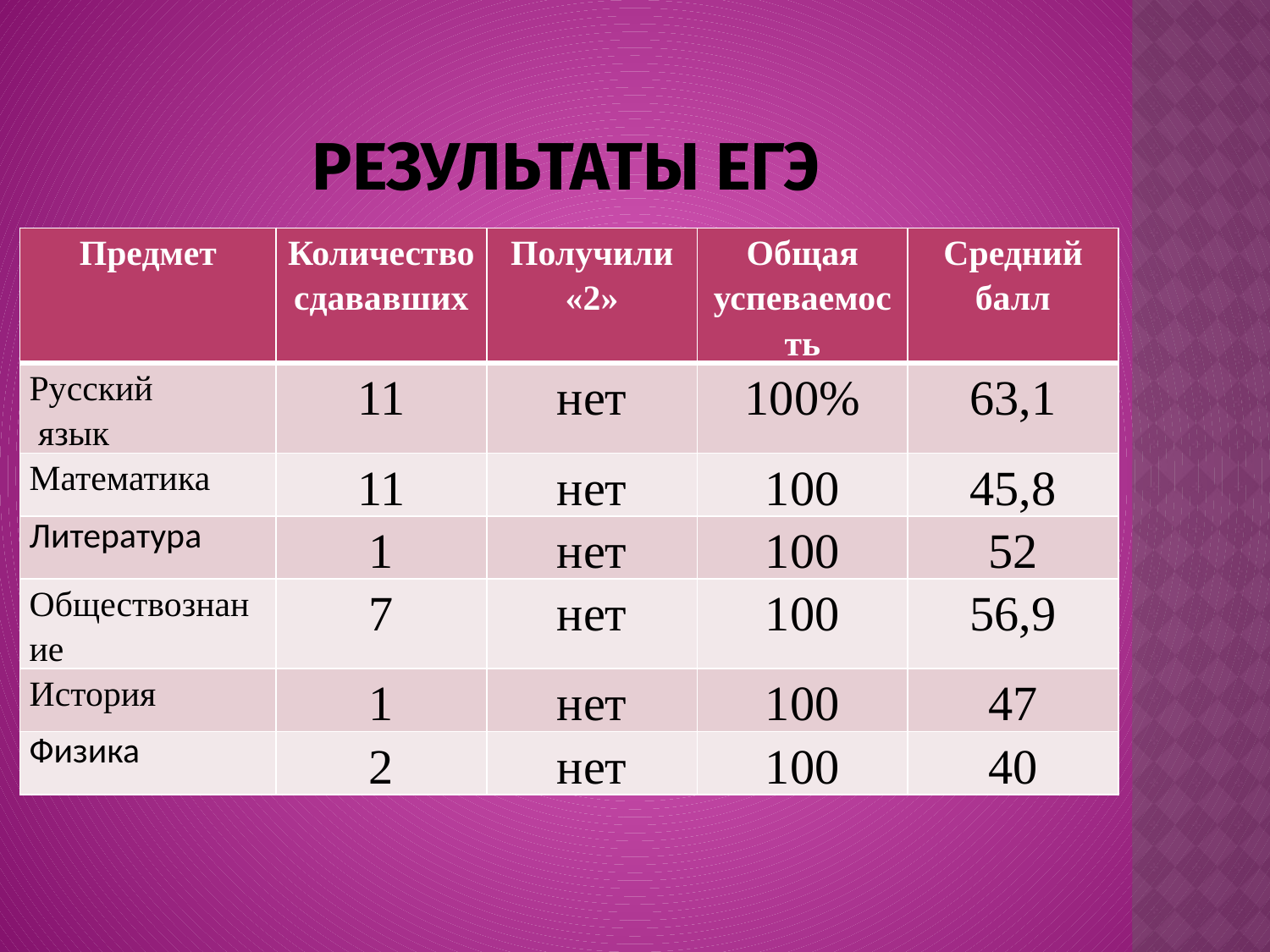

# Результаты ЕГЭ
| Предмет | Количество сдававших | Получили «2» | Общая успеваемость | Средний балл |
| --- | --- | --- | --- | --- |
| Русский язык | 11 | нет | 100% | 63,1 |
| Математика | 11 | нет | 100 | 45,8 |
| Литература | 1 | нет | 100 | 52 |
| Обществознание | 7 | нет | 100 | 56,9 |
| История | 1 | нет | 100 | 47 |
| Физика | 2 | нет | 100 | 40 |